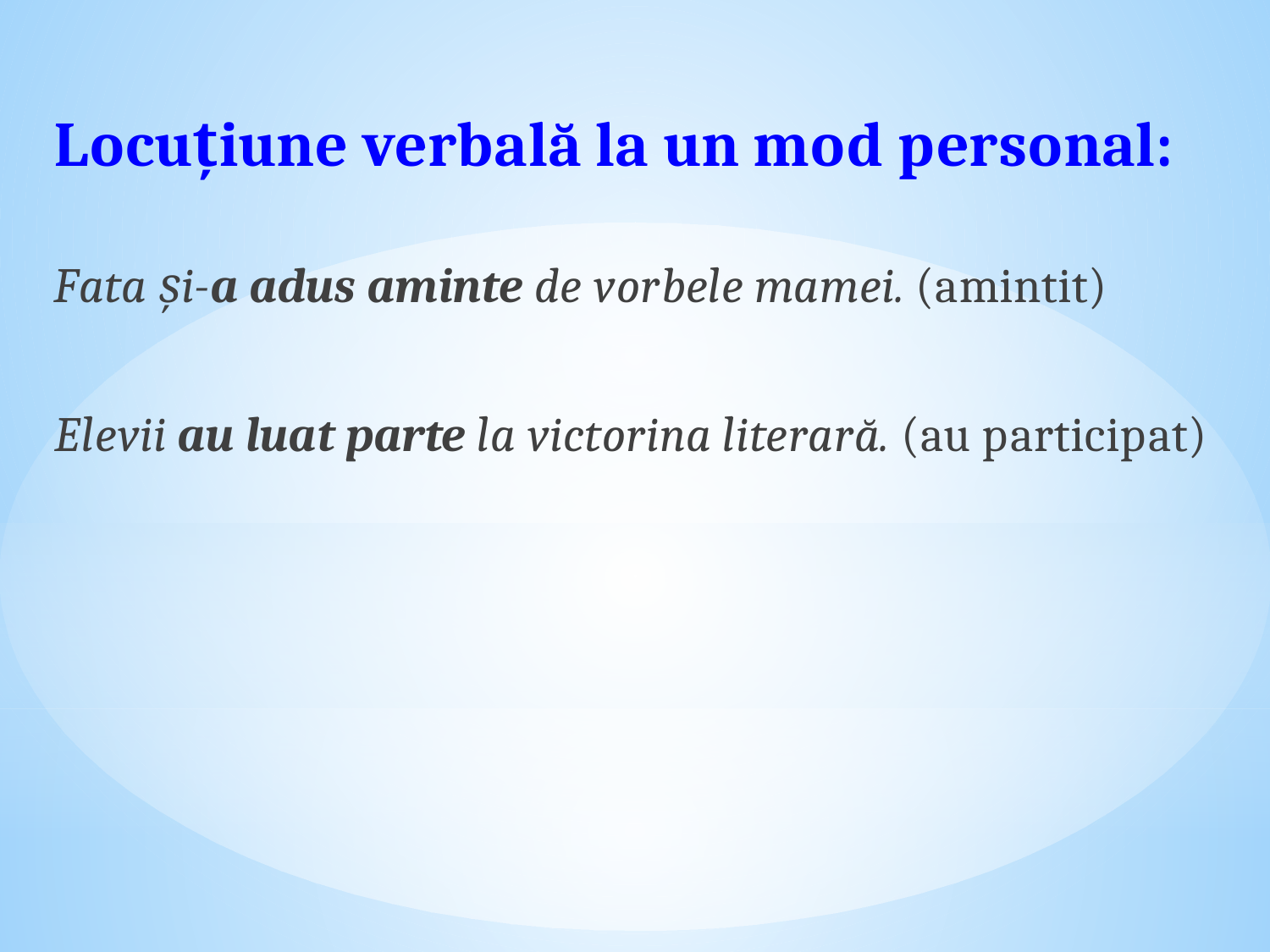

Locuțiune verbală la un mod personal:

Fata și-a adus aminte de vorbele mamei. (amintit)

Elevii au luat parte la victorina literară. (au participat)